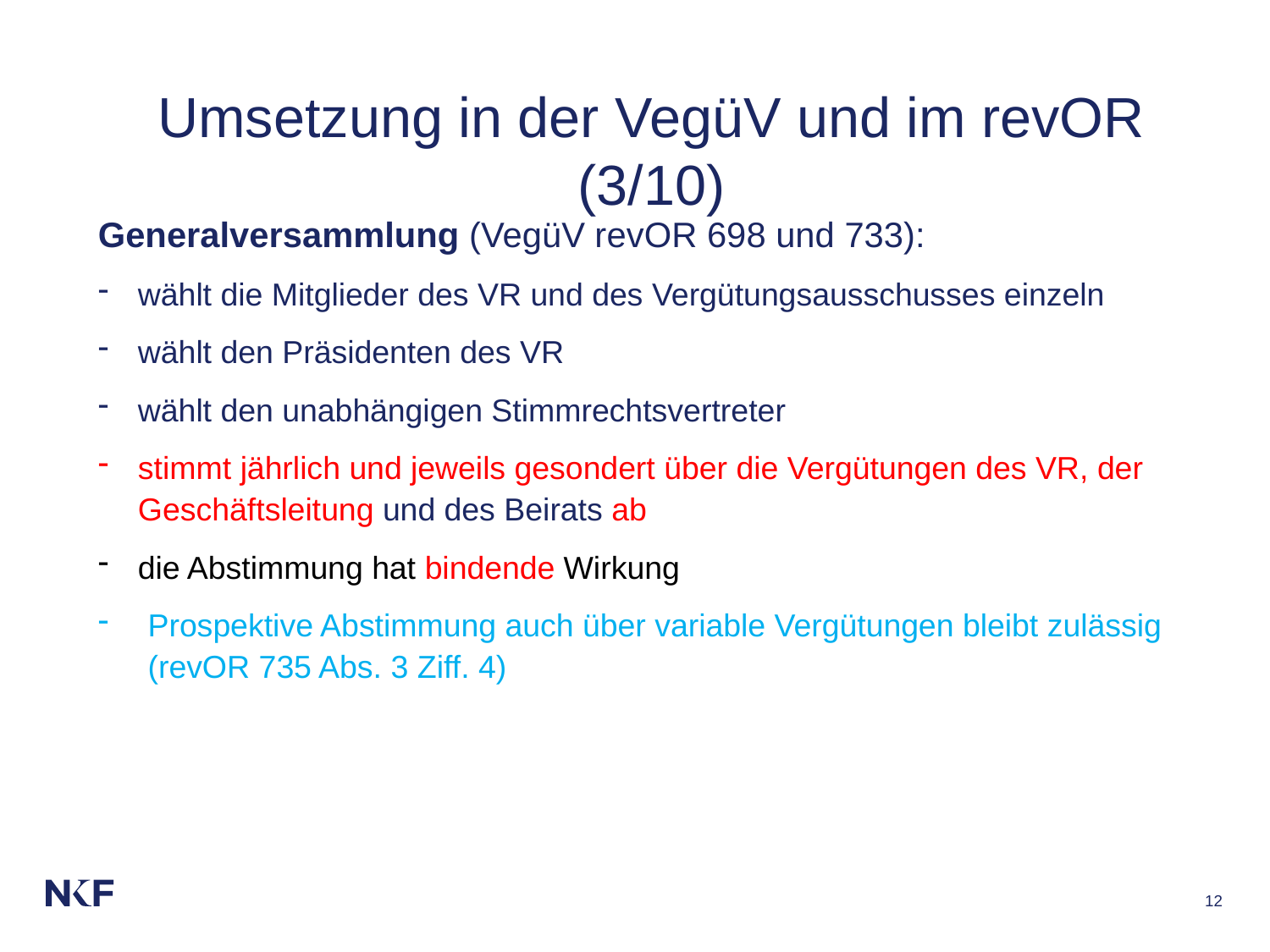

# Umsetzung in der VegüV und im revOR (3/10)
Generalversammlung (VegüV revOR 698 und 733):
wählt die Mitglieder des VR und des Vergütungsausschusses einzeln
wählt den Präsidenten des VR
wählt den unabhängigen Stimmrechtsvertreter
stimmt jährlich und jeweils gesondert über die Vergütungen des VR, der Geschäftsleitung und des Beirats ab
die Abstimmung hat bindende Wirkung
Prospektive Abstimmung auch über variable Vergütungen bleibt zulässig (revOR 735 Abs. 3 Ziff. 4)

12